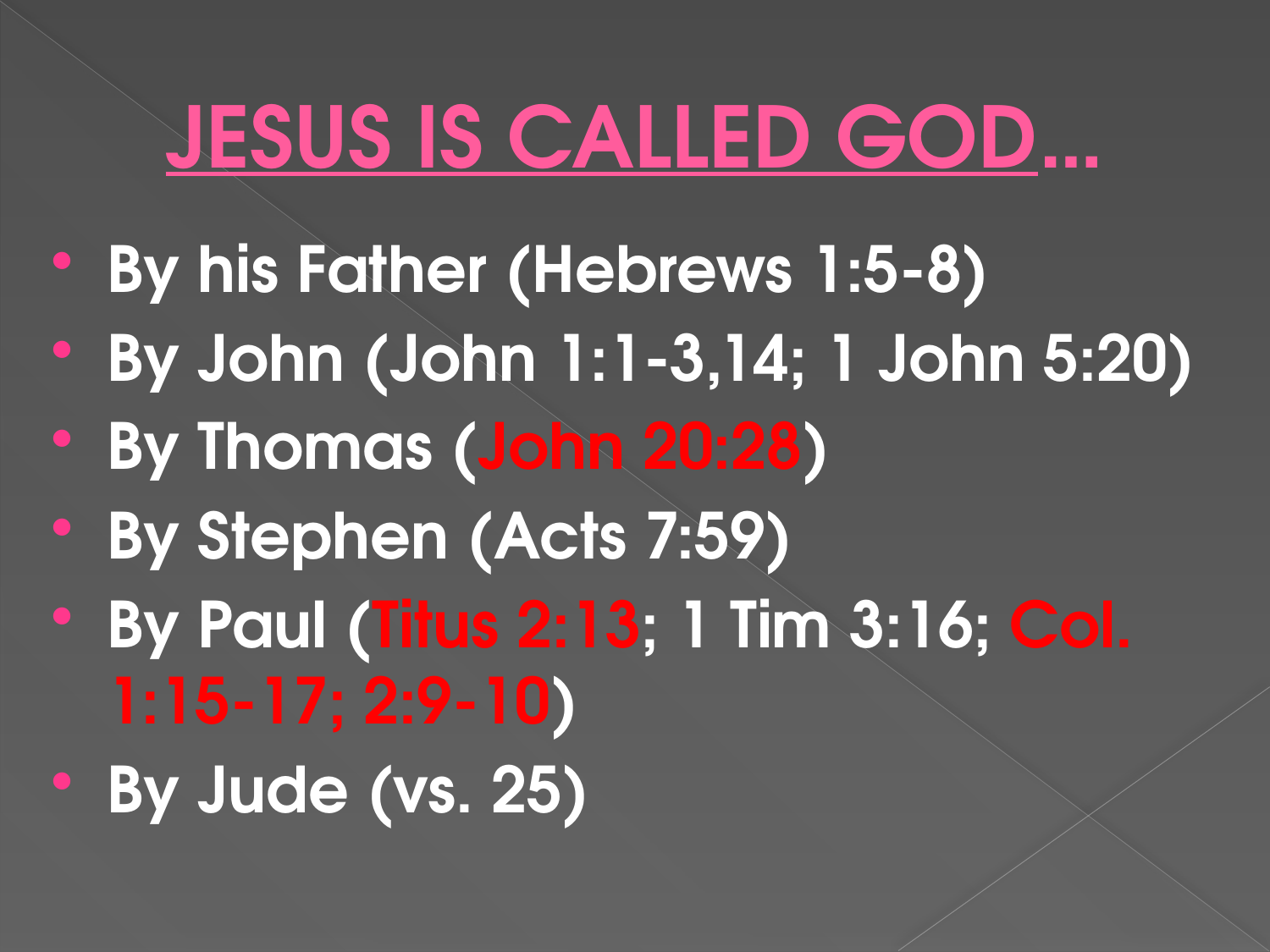

# JESUS IS CALLED GOD…
By his Father (Hebrews 1:5-8)
By John (John 1:1-3,14; 1 John 5:20)
By Thomas (John 20:28)
By Stephen (Acts 7:59)
By Paul (Titus 2:13; 1 Tim 3:16; Col. 1:15-17; 2:9-10)
By Jude (vs. 25)